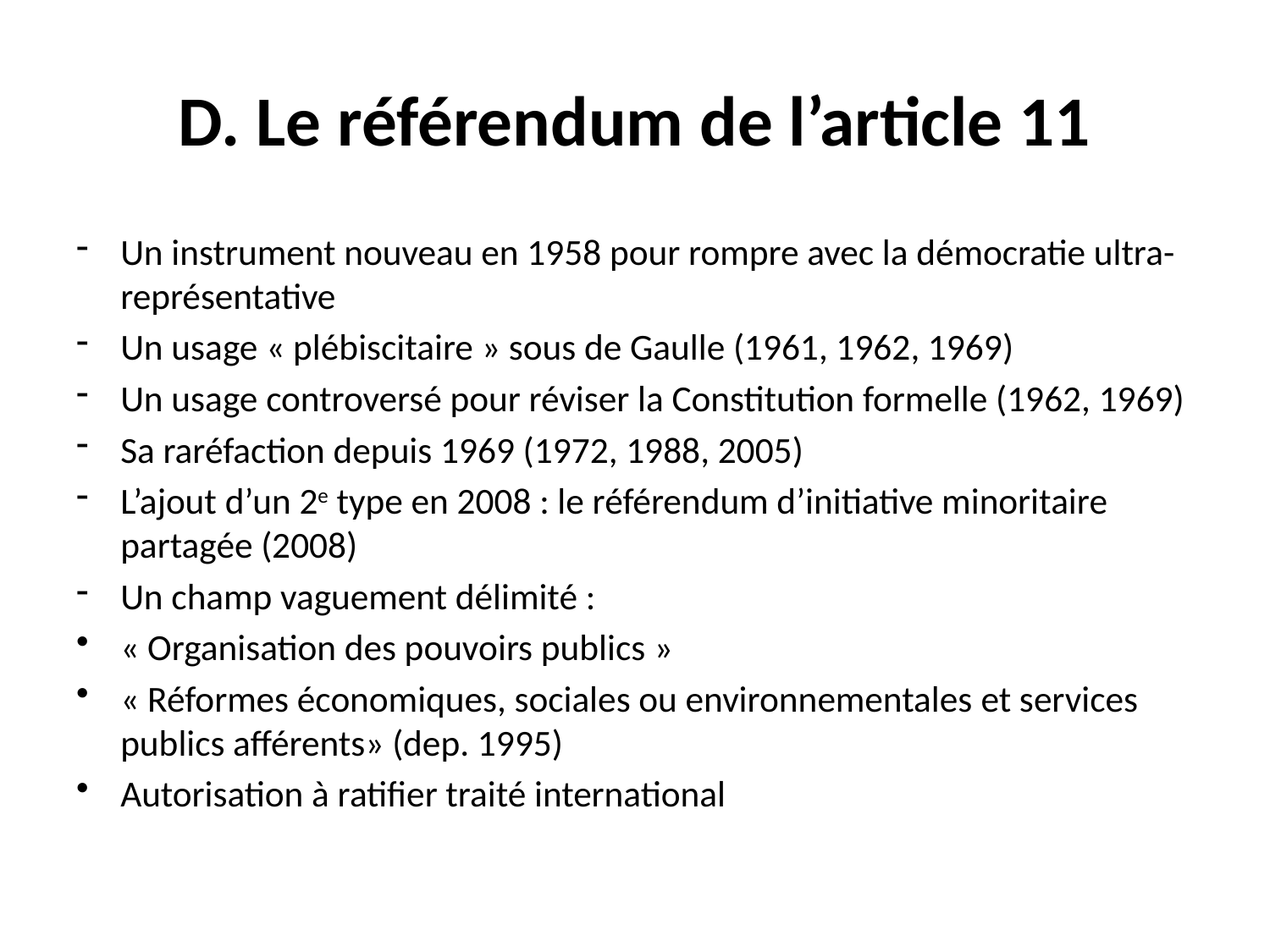

# D. Le référendum de l’article 11
Un instrument nouveau en 1958 pour rompre avec la démocratie ultra-représentative
Un usage « plébiscitaire » sous de Gaulle (1961, 1962, 1969)
Un usage controversé pour réviser la Constitution formelle (1962, 1969)
Sa raréfaction depuis 1969 (1972, 1988, 2005)
L’ajout d’un 2e type en 2008 : le référendum d’initiative minoritaire partagée (2008)
Un champ vaguement délimité :
« Organisation des pouvoirs publics »
« Réformes économiques, sociales ou environnementales et services publics afférents» (dep. 1995)
Autorisation à ratifier traité international